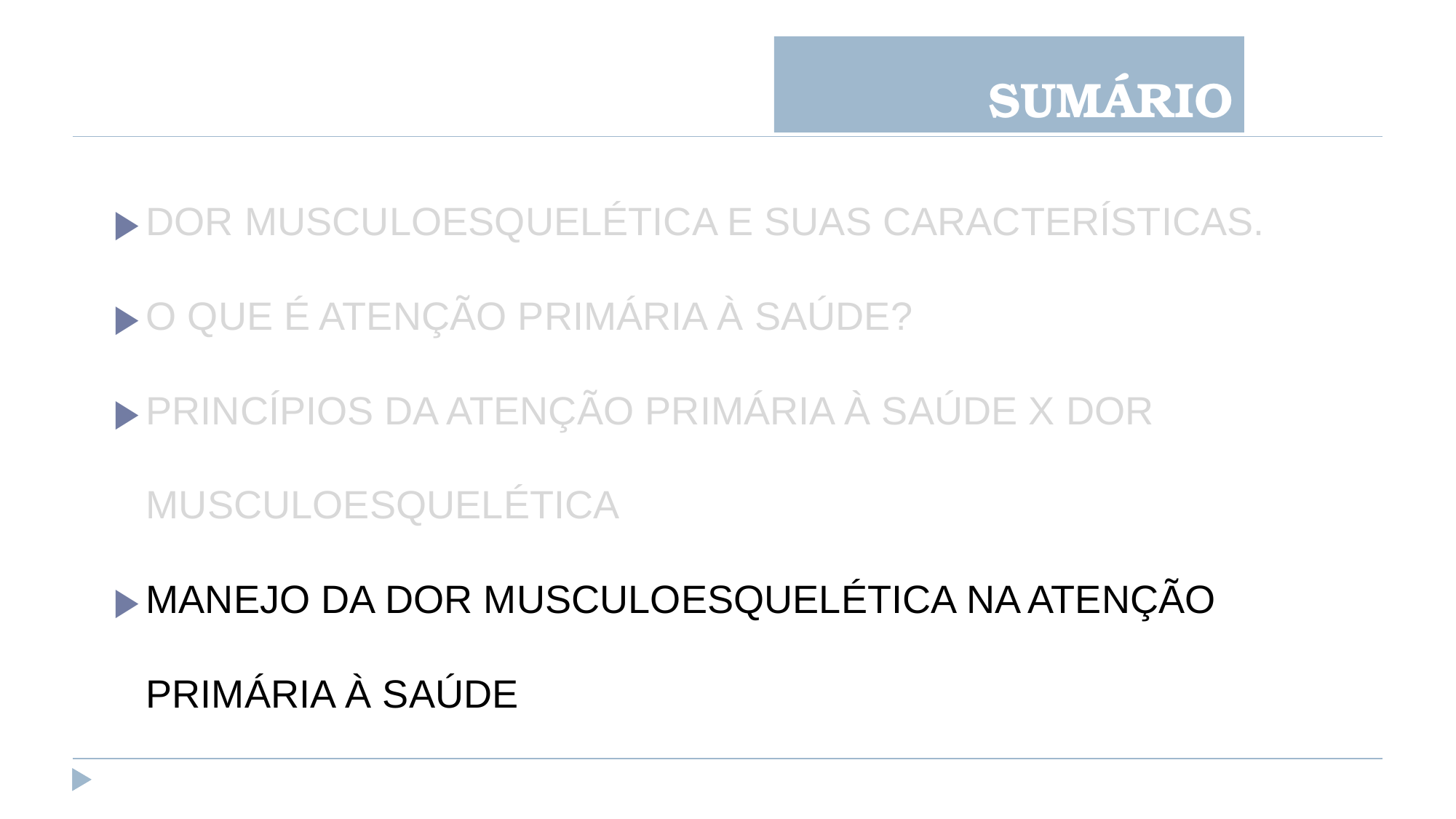

SUMÁRIO
DOR MUSCULOESQUELÉTICA E SUAS CARACTERÍSTICAS.
O QUE É ATENÇÃO PRIMÁRIA À SAÚDE?
PRINCÍPIOS DA ATENÇÃO PRIMÁRIA À SAÚDE X DOR MUSCULOESQUELÉTICA
MANEJO DA DOR MUSCULOESQUELÉTICA NA ATENÇÃO PRIMÁRIA À SAÚDE